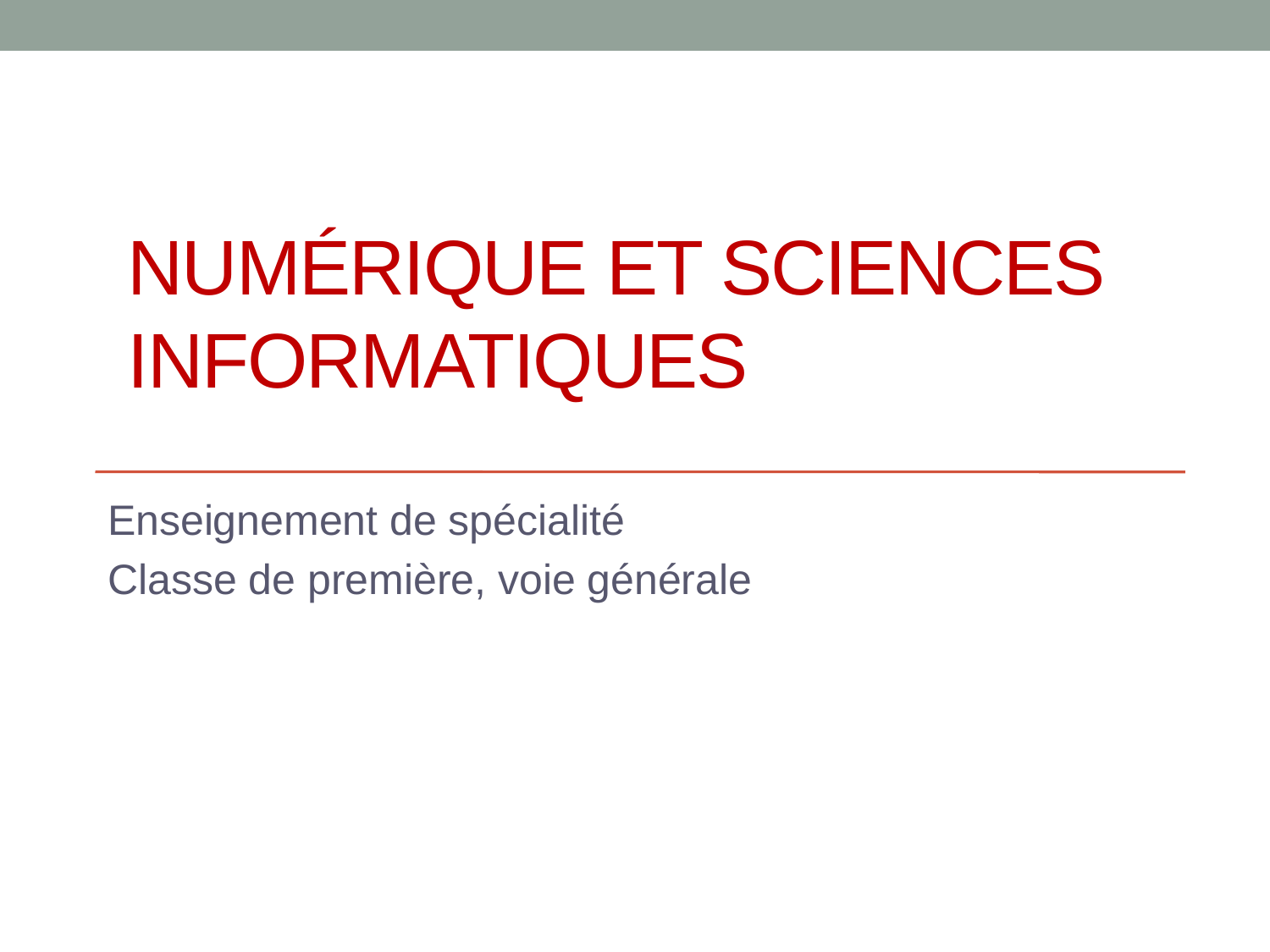

# Numérique et Sciences Informatiques
Enseignement de spécialité
Classe de première, voie générale